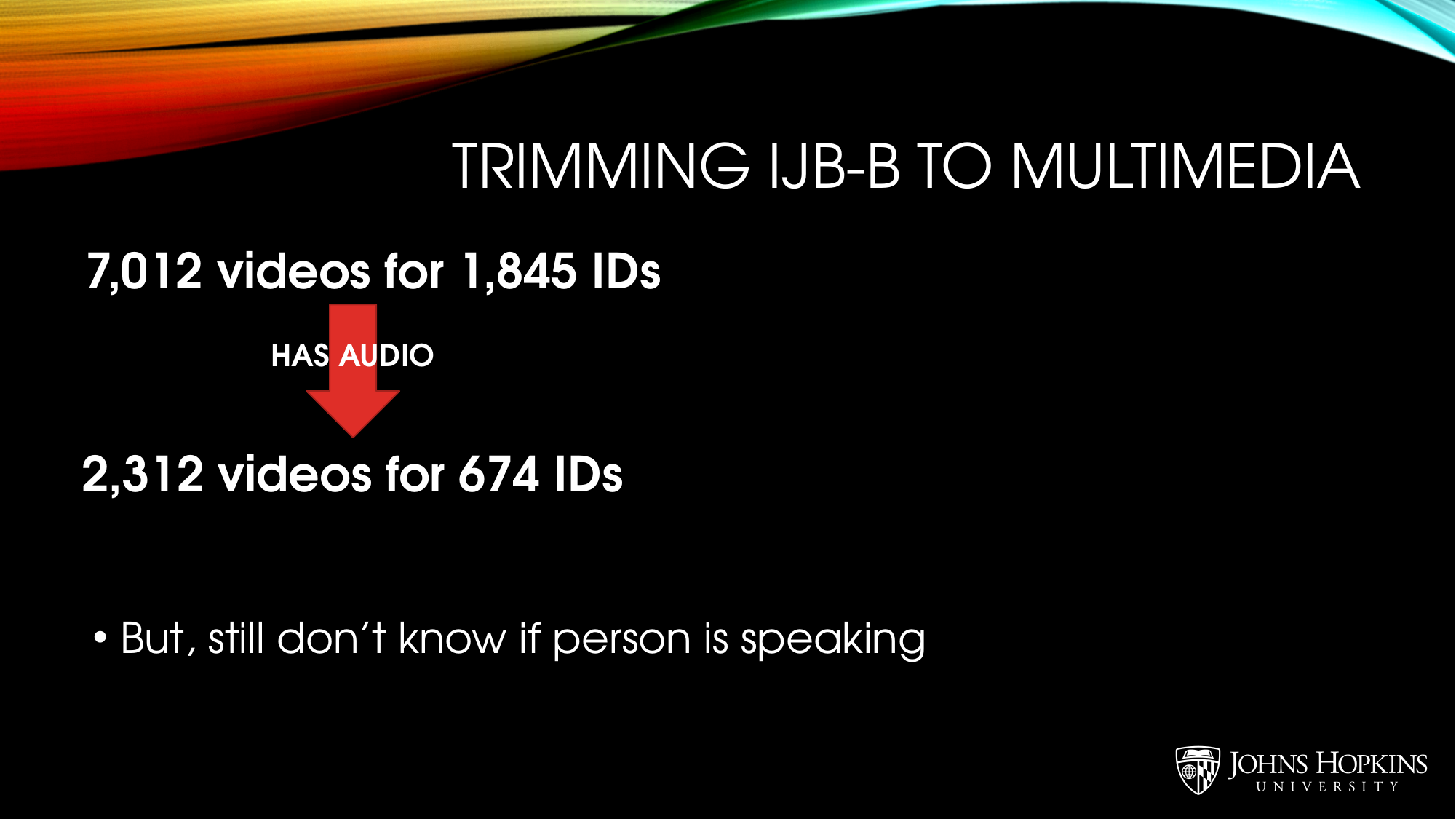

# Trimming ijb-b to multimedia
7,012 videos for 1,845 IDs

HAS AUDIO
2,312 videos for 674 IDs
But, still don’t know if person is speaking